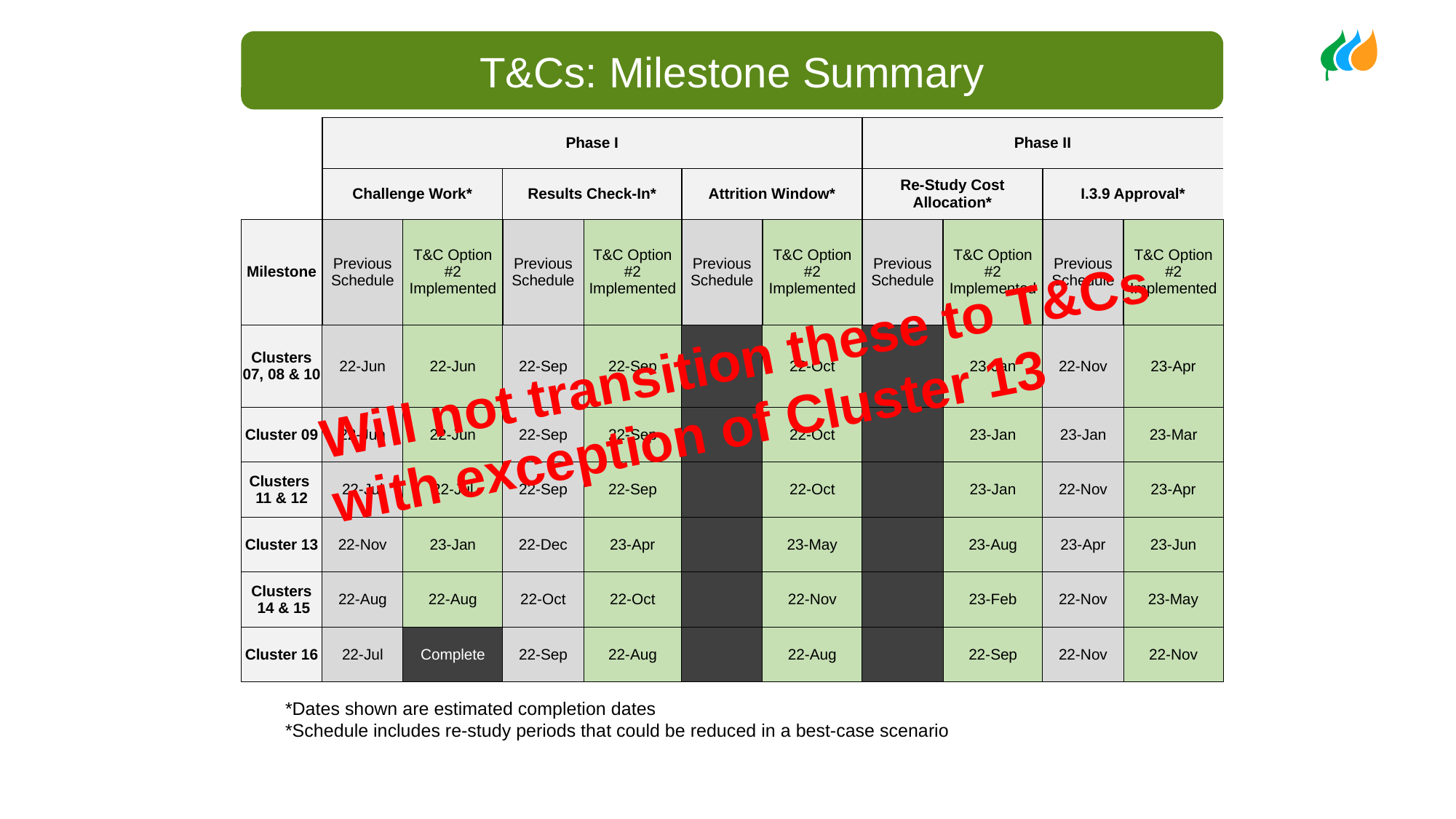

T&Cs: Milestone Summary
|  | Phase I |  |  |  |  |  | Phase II |  |  |  |
| --- | --- | --- | --- | --- | --- | --- | --- | --- | --- | --- |
|  | Challenge Work\* |  | Results Check-In\* |  | Attrition Window\* |  | Re-Study Cost Allocation\* |  | I.3.9 Approval\* |  |
| Milestone | Previous Schedule | T&C Option #2 Implemented | Previous Schedule | T&C Option #2 Implemented | Previous Schedule | T&C Option #2 Implemented | Previous Schedule | T&C Option #2 Implemented | Previous Schedule | T&C Option #2 Implemented |
| Clusters 07, 08 & 10 | 22-Jun | 22-Jun | 22-Sep | 22-Sep |  | 22-Oct |  | 23-Jan | 22-Nov | 23-Apr |
| Cluster 09 | 22-Jun | 22-Jun | 22-Sep | 22-Sep |  | 22-Oct |  | 23-Jan | 23-Jan | 23-Mar |
| Clusters 11 & 12 | 22-Jul | 22-Jul | 22-Sep | 22-Sep |  | 22-Oct |  | 23-Jan | 22-Nov | 23-Apr |
| Cluster 13 | 22-Nov | 23-Jan | 22-Dec | 23-Apr |  | 23-May |  | 23-Aug | 23-Apr | 23-Jun |
| Clusters 14 & 15 | 22-Aug | 22-Aug | 22-Oct | 22-Oct |  | 22-Nov |  | 23-Feb | 22-Nov | 23-May |
| Cluster 16 | 22-Jul | Complete | 22-Sep | 22-Aug |  | 22-Aug |  | 22-Sep | 22-Nov | 22-Nov |
Will not transition these to T&Cs
with exception of Cluster 13
*Dates shown are estimated completion dates
*Schedule includes re-study periods that could be reduced in a best-case scenario